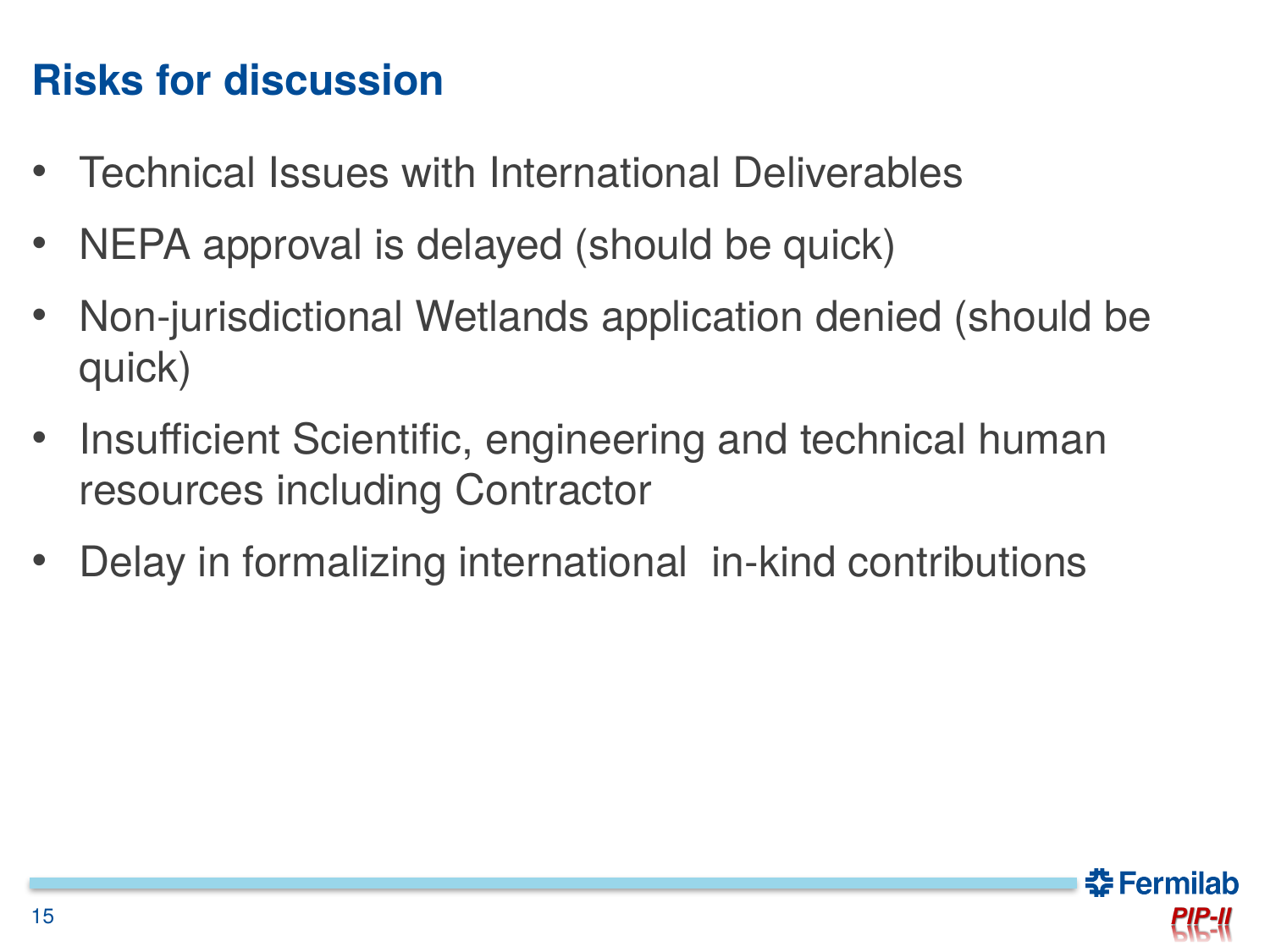

# Risks for discussion
Technical Issues with International Deliverables
NEPA approval is delayed (should be quick)
Non-jurisdictional Wetlands application denied (should be quick)
Insufficient Scientific, engineering and technical human resources including Contractor
Delay in formalizing international  in-kind contributions
15